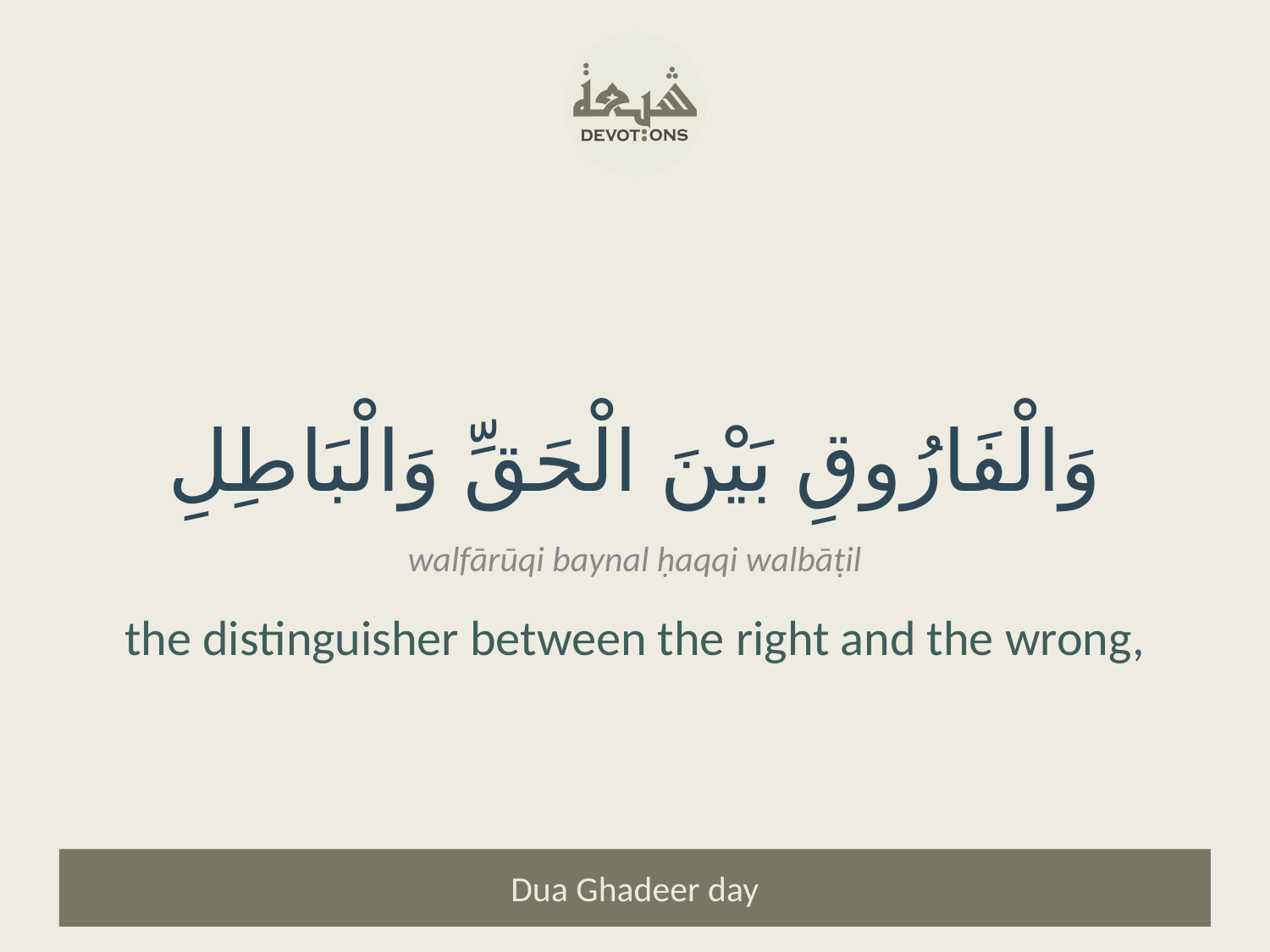

وَالْفَارُوقِ بَيْنَ الْحَقِّ وَالْبَاطِلِ
walfārūqi baynal ḥaqqi walbāṭil
the distinguisher between the right and the wrong,
Dua Ghadeer day